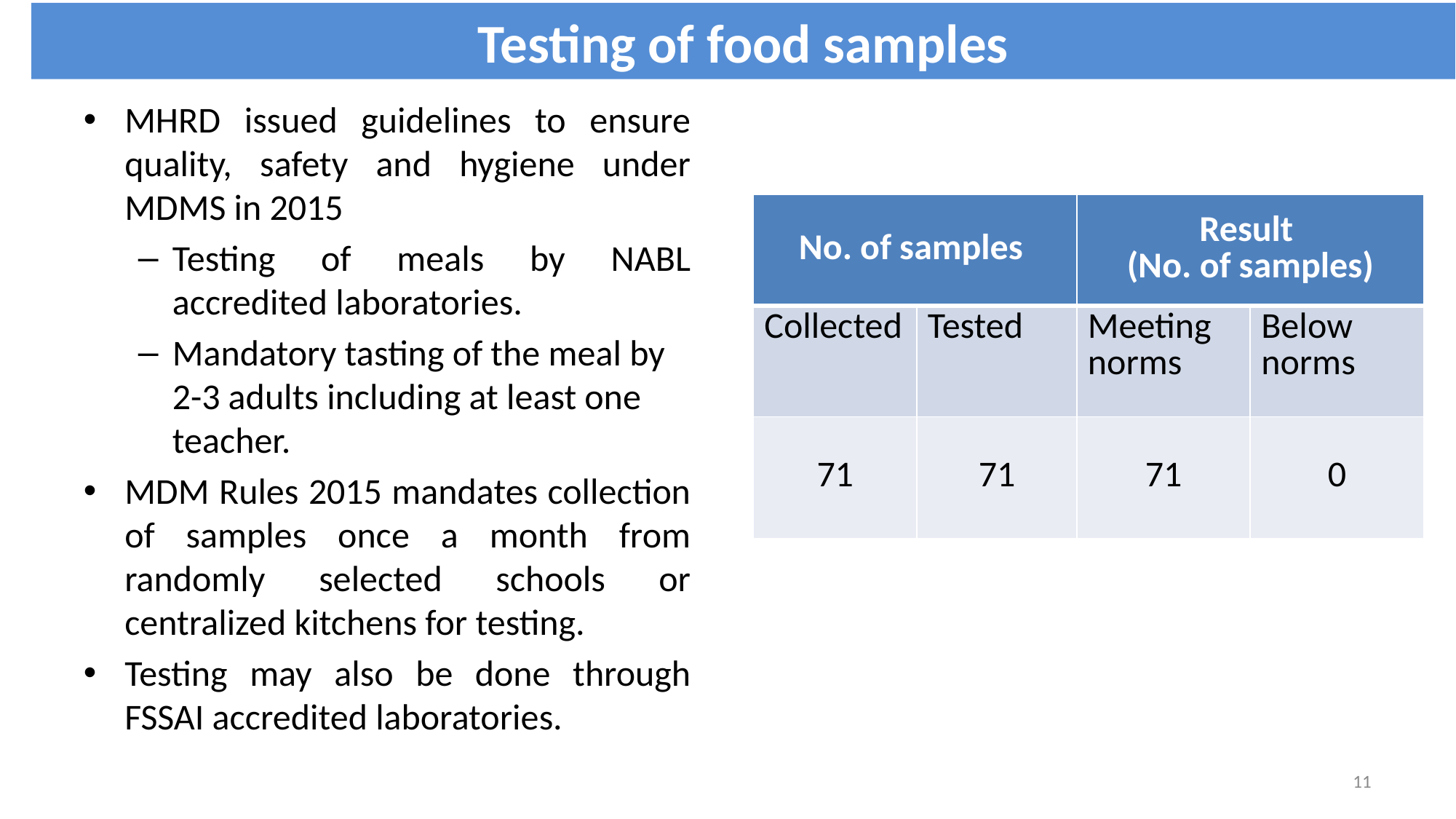

Testing of food samples
MHRD issued guidelines to ensure quality, safety and hygiene under MDMS in 2015
Testing of meals by NABL accredited laboratories.
Mandatory tasting of the meal by 2-3 adults including at least one teacher.
MDM Rules 2015 mandates collection of samples once a month from randomly selected schools or centralized kitchens for testing.
Testing may also be done through FSSAI accredited laboratories.

| No. of samples |  | Result (No. of samples) |  |
| --- | --- | --- | --- |
| Collected | Tested | Meeting norms | Below norms |
| 71 | 71 | 71 | 0 |
11